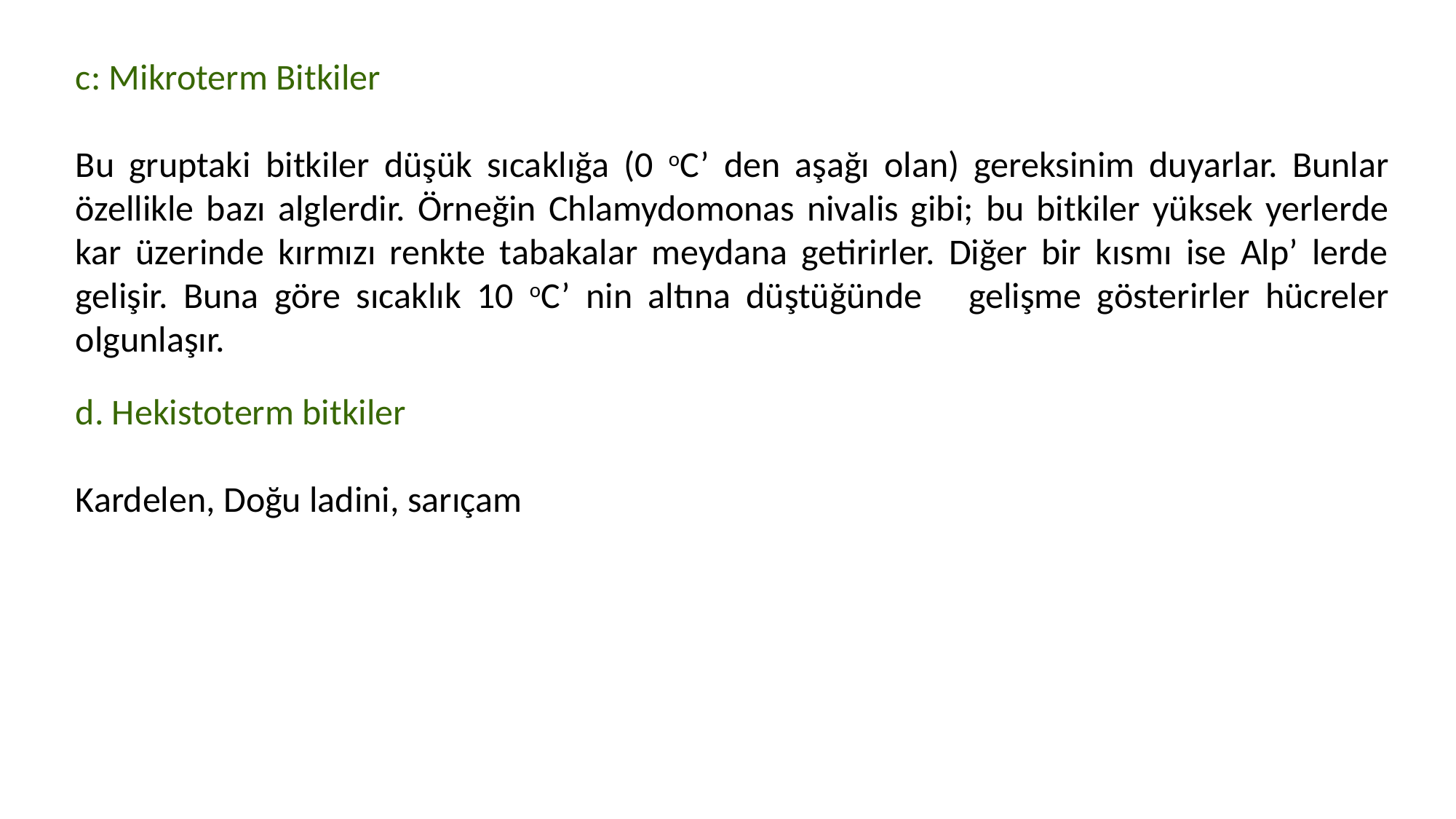

c: Mikroterm Bitkiler

Bu gruptaki bitkiler düşük sıcaklığa (0 oC’ den aşağı olan) gereksinim duyarlar. Bunlar özellikle bazı alglerdir. Örneğin Chlamydomonas nivalis gibi; bu bitkiler yüksek yerlerde kar üzerinde kırmızı renkte tabakalar meydana getirirler. Diğer bir kısmı ise Alp’ lerde gelişir. Buna göre sıcaklık 10 oC’ nin altına düştüğünde   gelişme gösterirler hücreler olgunlaşır.

d. Hekistoterm bitkiler

Kardelen, Doğu ladini, sarıçam